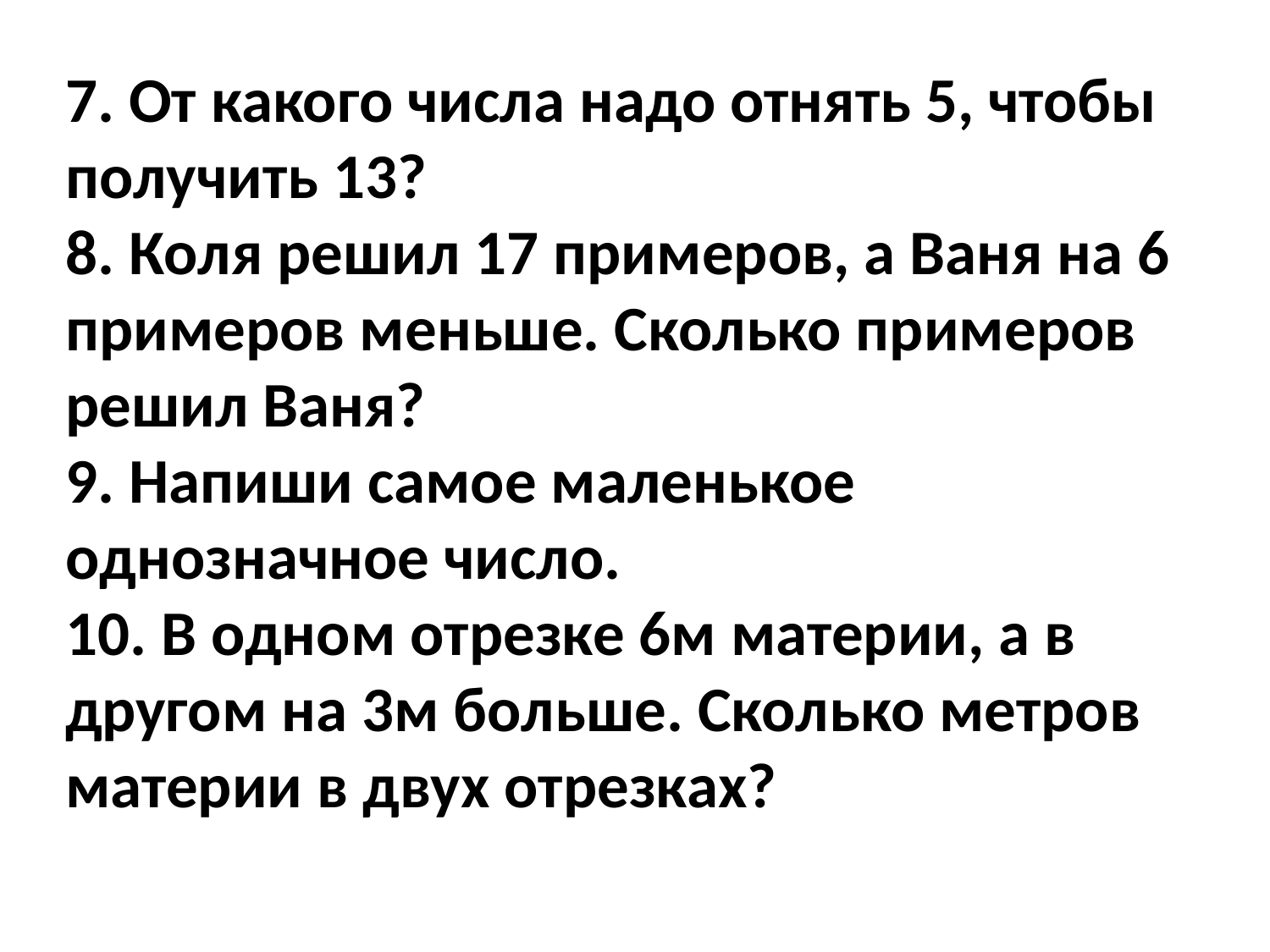

7. От какого числа надо отнять 5, чтобы получить 13?
8. Коля решил 17 примеров, а Ваня на 6 примеров меньше. Сколько примеров решил Ваня?
9. Напиши самое маленькое однозначное число.
10. В одном отрезке 6м материи, а в другом на 3м больше. Сколько метров материи в двух отрезках?